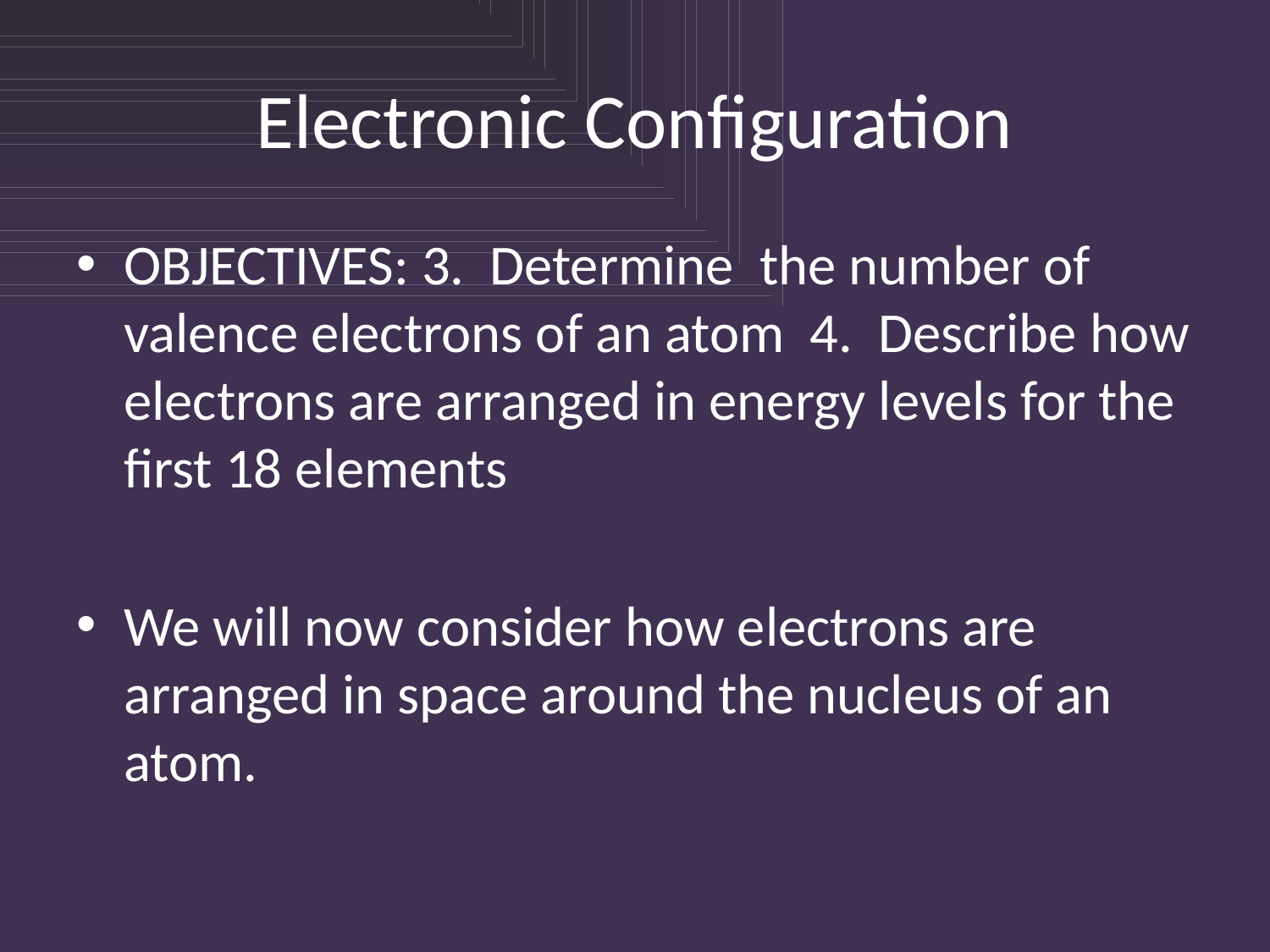

# Electronic Configuration
OBJECTIVES: 3.  Determine  the number of valence electrons of an atom  4.  Describe how electrons are arranged in energy levels for the first 18 elements

We will now consider how electrons are arranged in space around the nucleus of an atom.